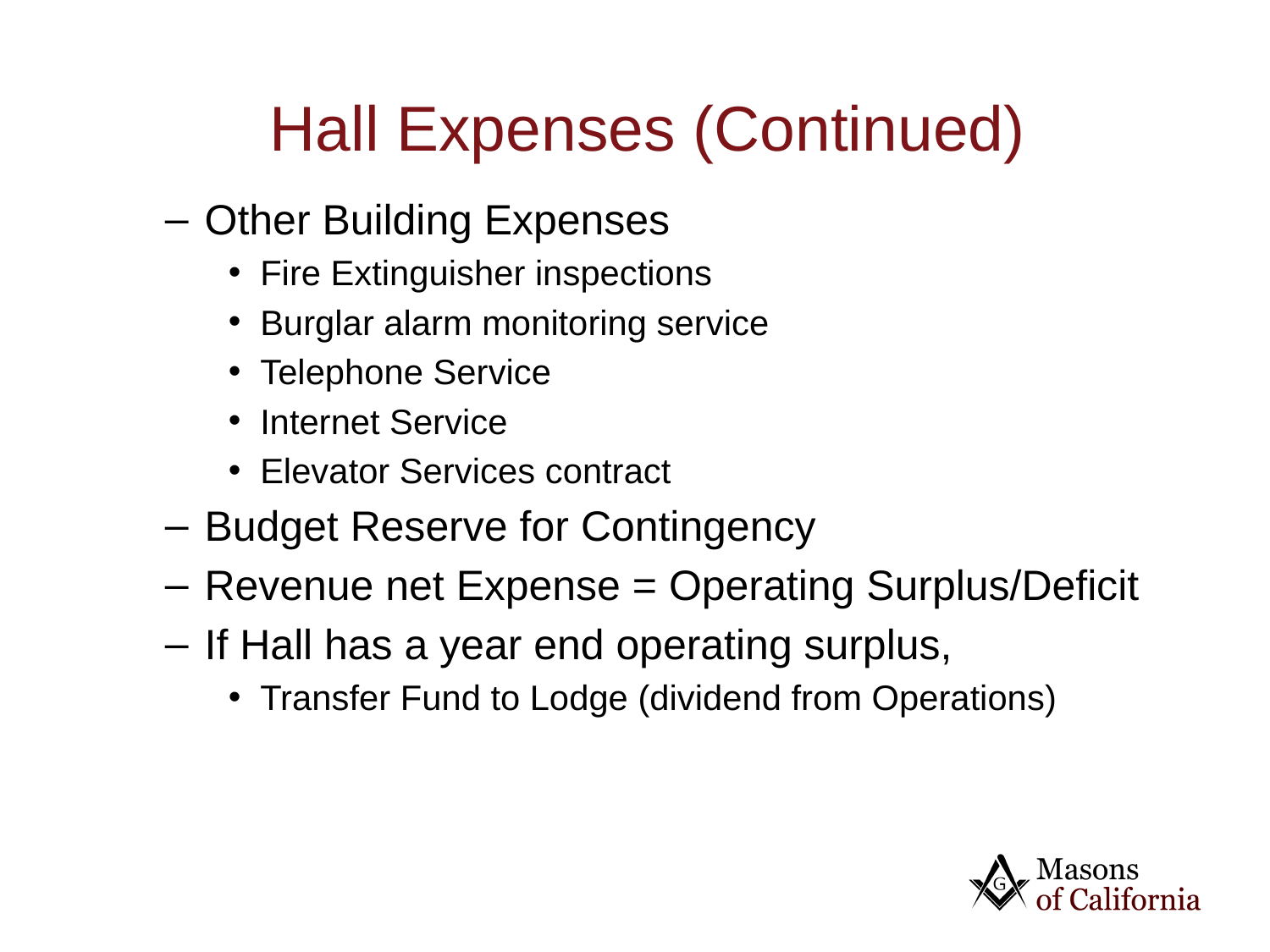

# Hall Expenses (Continued)
Other Building Expenses
Fire Extinguisher inspections
Burglar alarm monitoring service
Telephone Service
Internet Service
Elevator Services contract
Budget Reserve for Contingency
Revenue net Expense = Operating Surplus/Deficit
If Hall has a year end operating surplus,
Transfer Fund to Lodge (dividend from Operations)